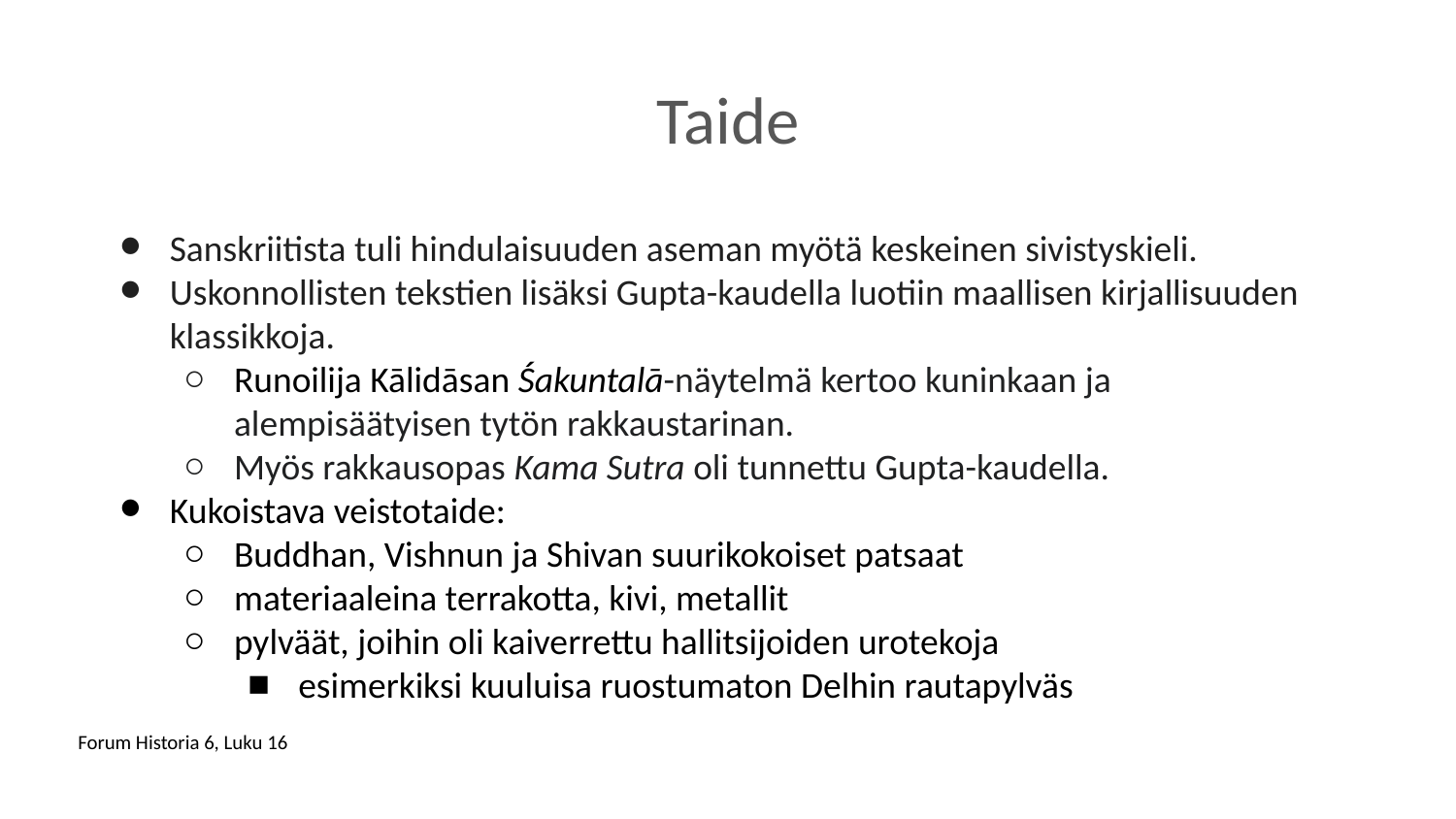

# Taide
Sanskriitista tuli hindulaisuuden aseman myötä keskeinen sivistyskieli.
Uskonnollisten tekstien lisäksi Gupta-kaudella luotiin maallisen kirjallisuuden klassikkoja.
Runoilija Kālidāsan Śakuntalā-näytelmä kertoo kuninkaan ja alempisäätyisen tytön rakkaustarinan.
Myös rakkausopas Kama Sutra oli tunnettu Gupta-kaudella.
Kukoistava veistotaide:
Buddhan, Vishnun ja Shivan suurikokoiset patsaat
materiaaleina terrakotta, kivi, metallit
pylväät, joihin oli kaiverrettu hallitsijoiden urotekoja
esimerkiksi kuuluisa ruostumaton Delhin rautapylväs